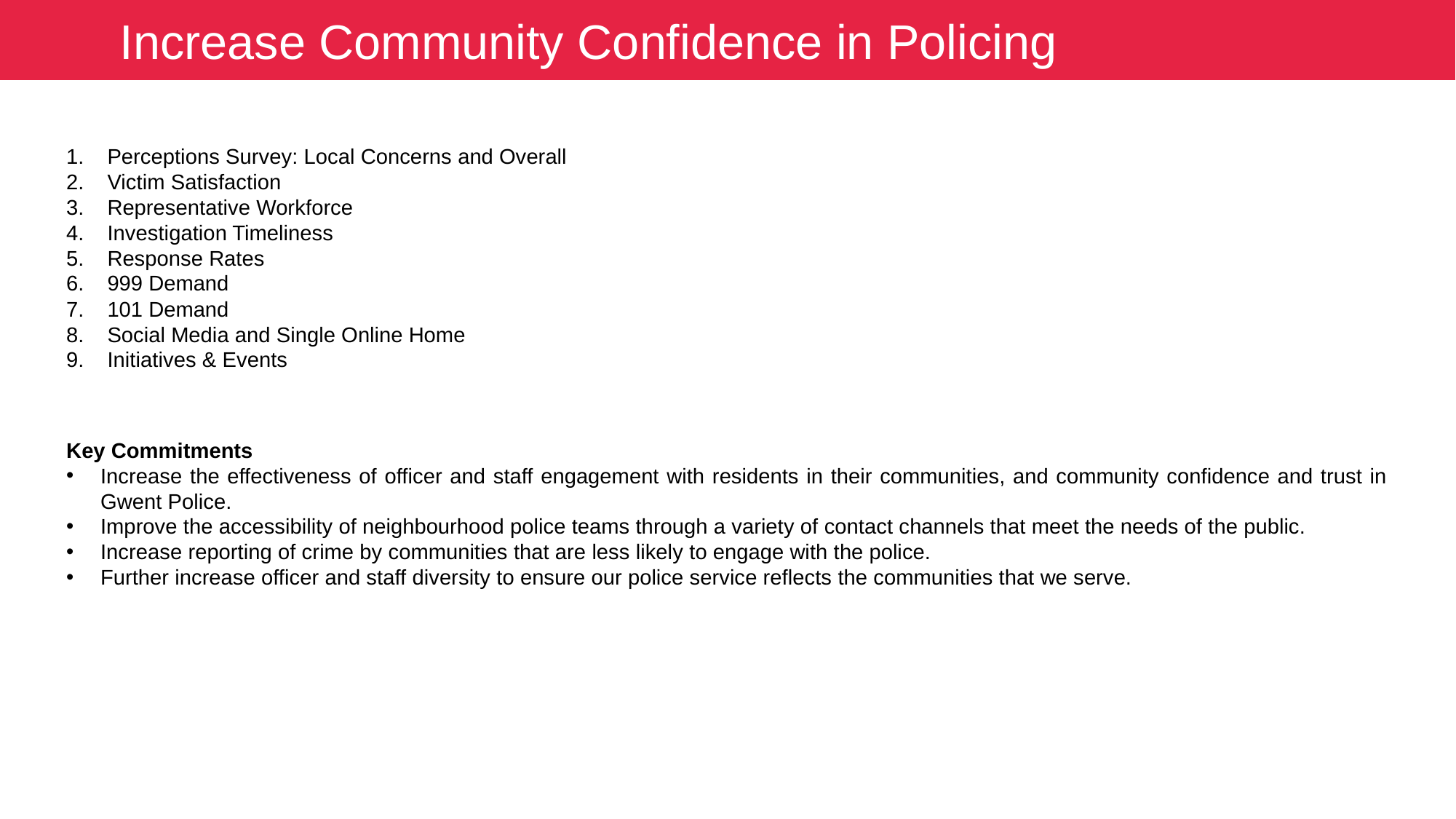

Increase Community Confidence in Policing
Perceptions Survey: Local Concerns and Overall
Victim Satisfaction
Representative Workforce
Investigation Timeliness
Response Rates
999 Demand
101 Demand
Social Media and Single Online Home
Initiatives & Events

Key Commitments
Increase the effectiveness of officer and staff engagement with residents in their communities, and community confidence and trust in Gwent Police.
Improve the accessibility of neighbourhood police teams through a variety of contact channels that meet the needs of the public.
Increase reporting of crime by communities that are less likely to engage with the police.
Further increase officer and staff diversity to ensure our police service reflects the communities that we serve.